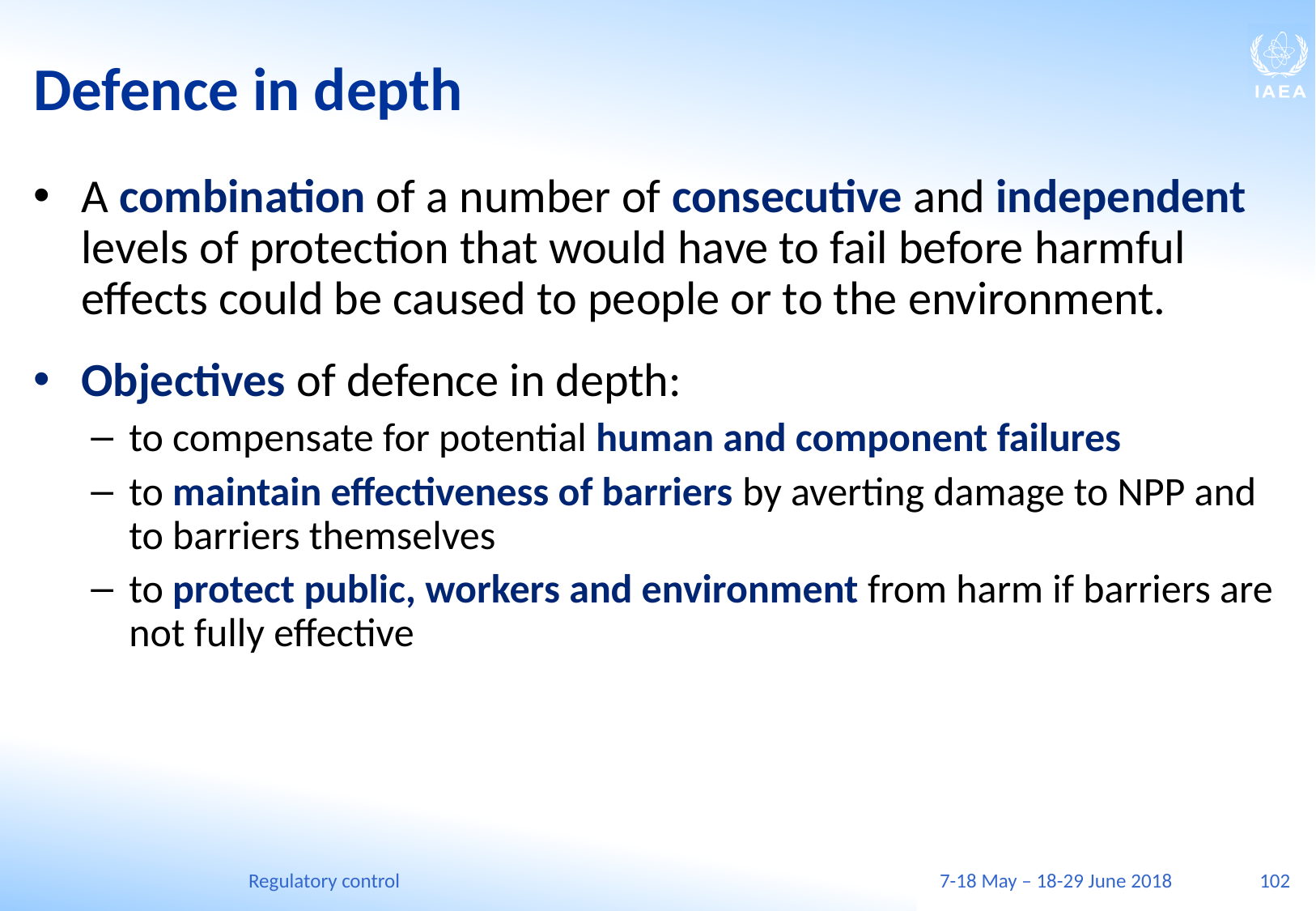

# Defence in depth
A combination of a number of consecutive and independent levels of protection that would have to fail before harmful effects could be caused to people or to the environment.
Objectives of defence in depth:
to compensate for potential human and component failures
to maintain effectiveness of barriers by averting damage to NPP and to barriers themselves
to protect public, workers and environment from harm if barriers are not fully effective
Regulatory control
7-18 May – 18-29 June 2018
102